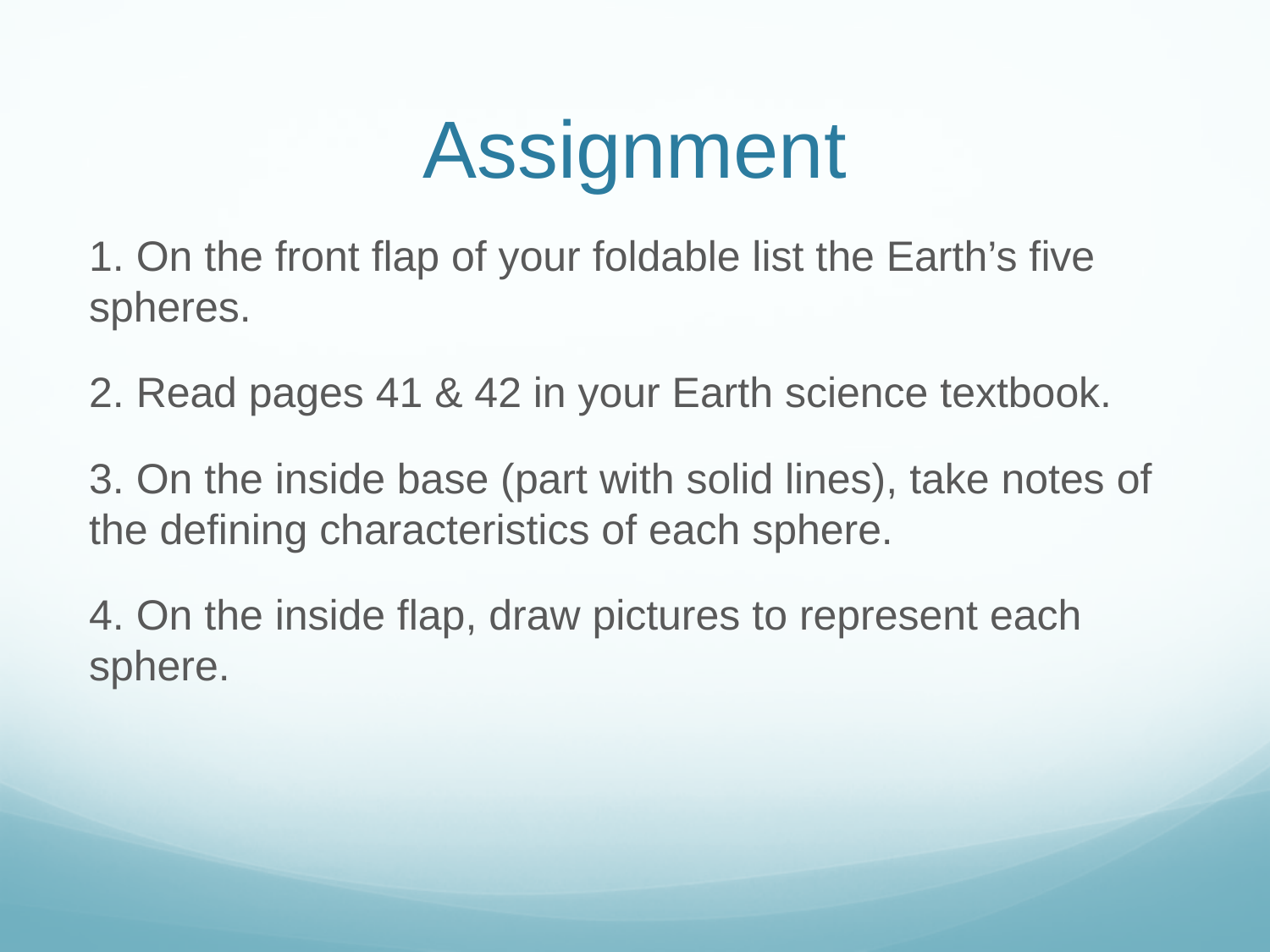

# Assignment
1. On the front flap of your foldable list the Earth’s five spheres.
2. Read pages 41 & 42 in your Earth science textbook.
3. On the inside base (part with solid lines), take notes of the defining characteristics of each sphere.
4. On the inside flap, draw pictures to represent each sphere.